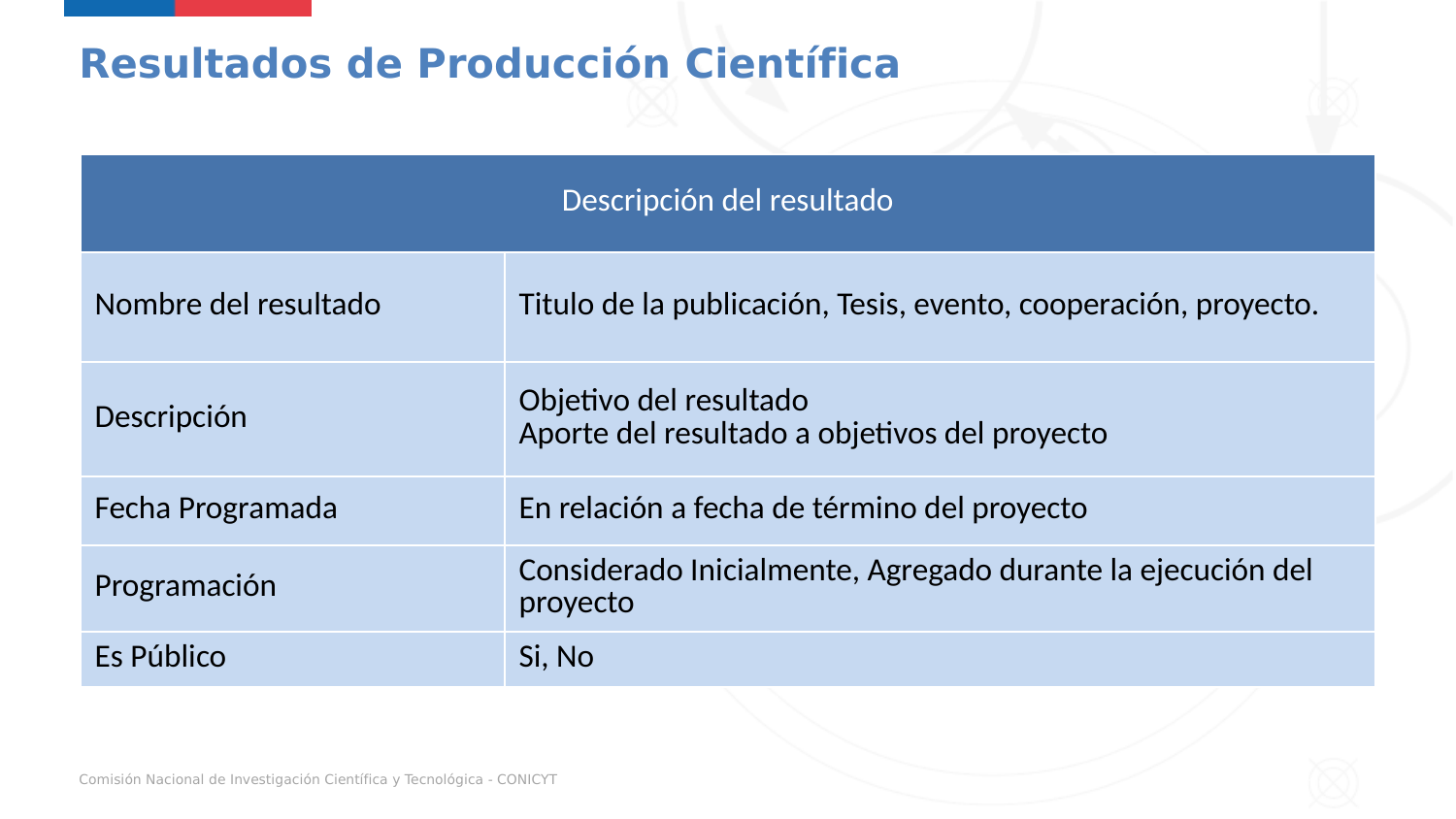

Resultados de Producción Científica
| Descripción del resultado |  |
| --- | --- |
| Nombre del resultado | Titulo de la publicación, Tesis, evento, cooperación, proyecto. |
| Descripción | Objetivo del resultado Aporte del resultado a objetivos del proyecto |
| Fecha Programada | En relación a fecha de término del proyecto |
| Programación | Considerado Inicialmente, Agregado durante la ejecución del proyecto |
| Es Público | Si, No |